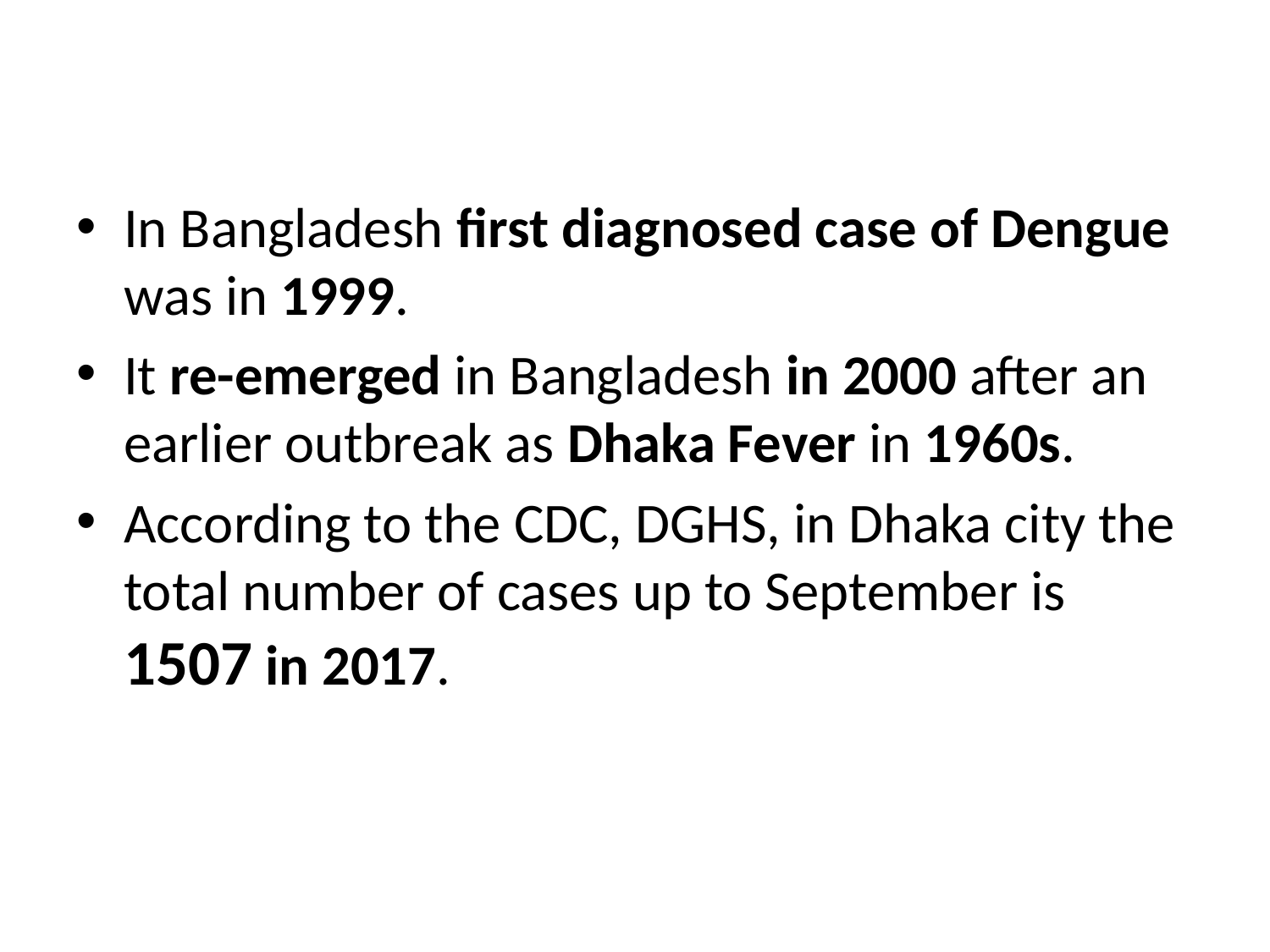

In Bangladesh first diagnosed case of Dengue was in 1999.
It re-emerged in Bangladesh in 2000 after an earlier outbreak as Dhaka Fever in 1960s.
According to the CDC, DGHS, in Dhaka city the total number of cases up to September is 1507 in 2017.